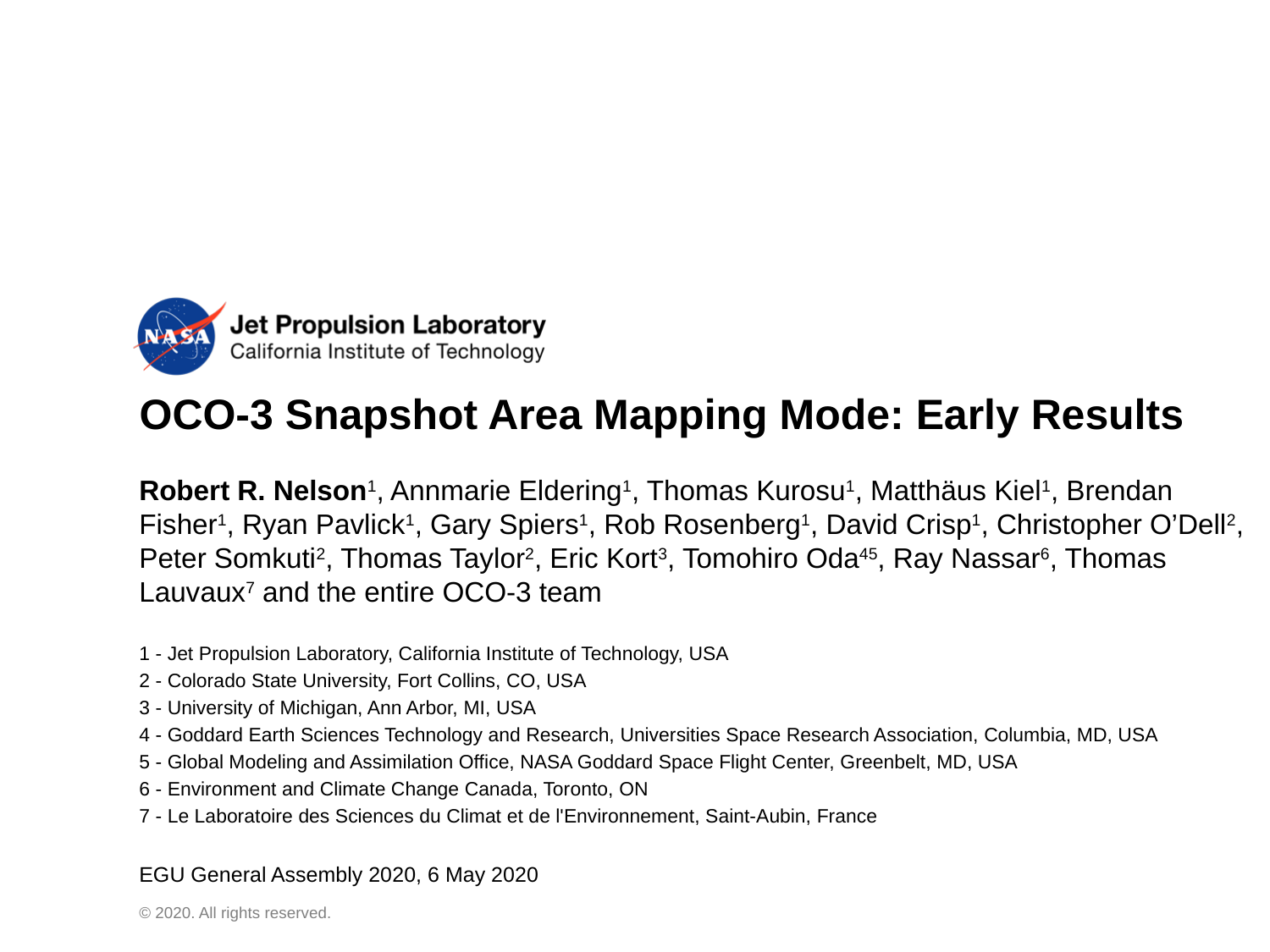

OCO-3 Snapshot Area Mapping Mode: Early Results

Robert R. Nelson1, Annmarie Eldering1, Thomas Kurosu1, Matthäus Kiel1, Brendan Fisher1, Ryan Pavlick1, Gary Spiers1, Rob Rosenberg1, David Crisp1, Christopher O’Dell2, Peter Somkuti2, Thomas Taylor2, Eric Kort3, Tomohiro Oda45, Ray Nassar6, Thomas Lauvaux7 and the entire OCO-3 team

1 - Jet Propulsion Laboratory, California Institute of Technology, USA
2 - Colorado State University, Fort Collins, CO, USA
3 - University of Michigan, Ann Arbor, MI, USA
4 - Goddard Earth Sciences Technology and Research, Universities Space Research Association, Columbia, MD, USA
5 - Global Modeling and Assimilation Office, NASA Goddard Space Flight Center, Greenbelt, MD, USA
6 - Environment and Climate Change Canada, Toronto, ON
7 - Le Laboratoire des Sciences du Climat et de l'Environnement, Saint-Aubin, France

EGU General Assembly 2020, 6 May 2020
© 2020. All rights reserved.